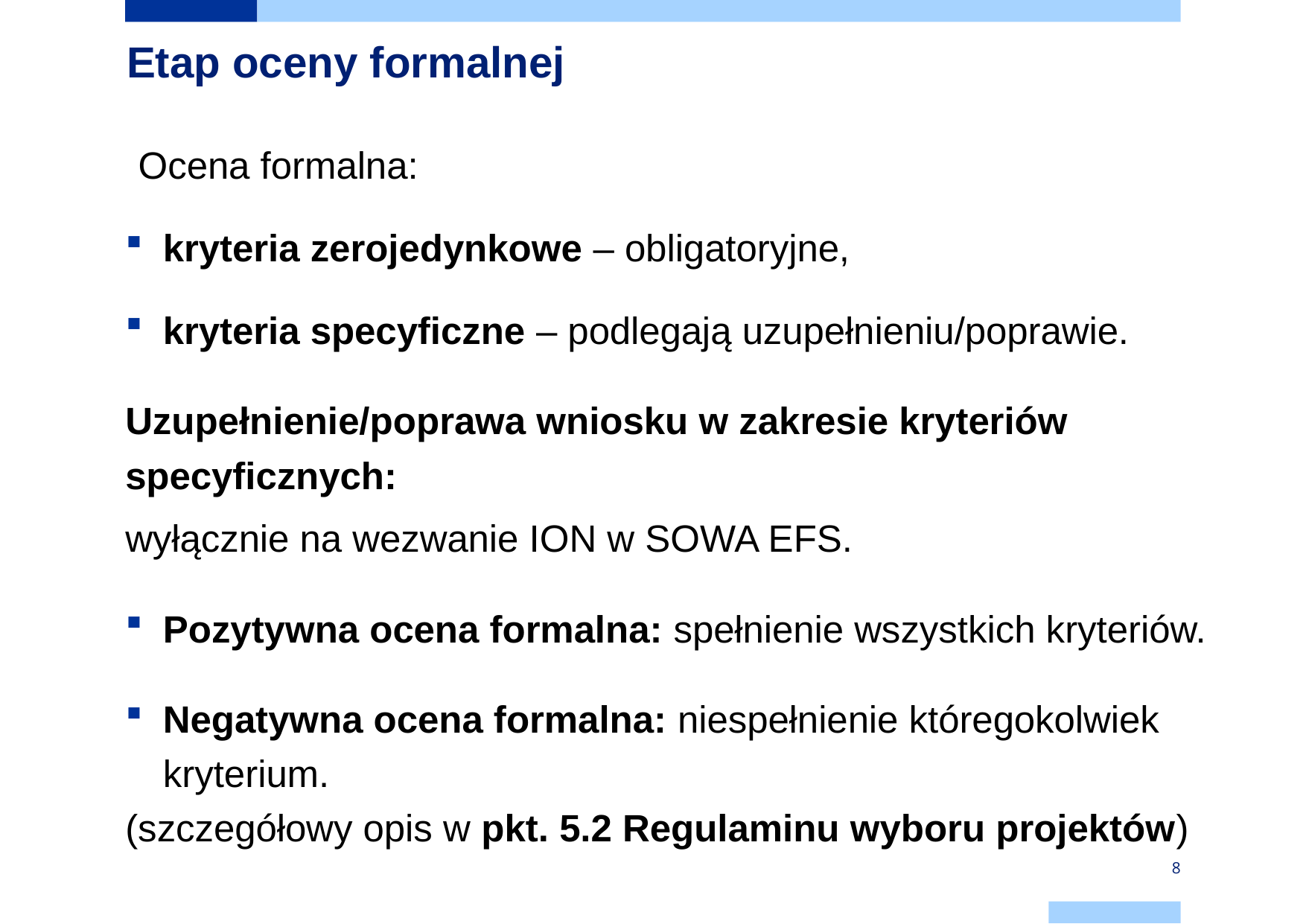

# Etap oceny formalnej
Ocena formalna:
kryteria zerojedynkowe – obligatoryjne,
kryteria specyficzne – podlegają uzupełnieniu/poprawie.
Uzupełnienie/poprawa wniosku w zakresie kryteriów specyficznych:
wyłącznie na wezwanie ION w SOWA EFS.
Pozytywna ocena formalna: spełnienie wszystkich kryteriów.
Negatywna ocena formalna: niespełnienie któregokolwiek kryterium.
(szczegółowy opis w pkt. 5.2 Regulaminu wyboru projektów)

8